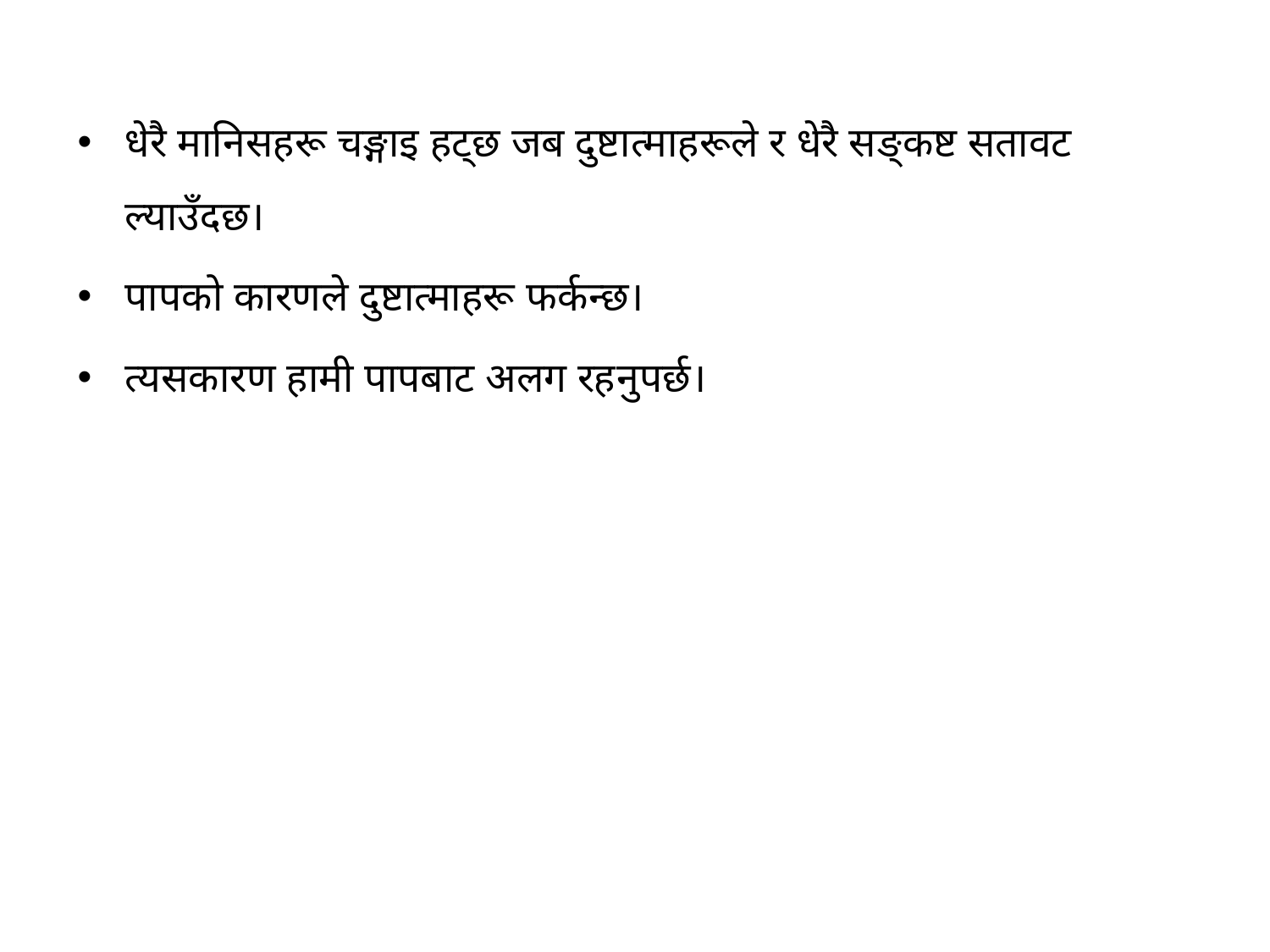

धेरै मानिसहरू चङ्गाइ हट्छ जब दुष्टात्माहरूले र धेरै सङ्कष्ट सतावट ल्याउँदछ।
पापको कारणले दुष्टात्माहरू फर्कन्छ।
त्यसकारण हामी पापबाट अलग रहनुपर्छ।